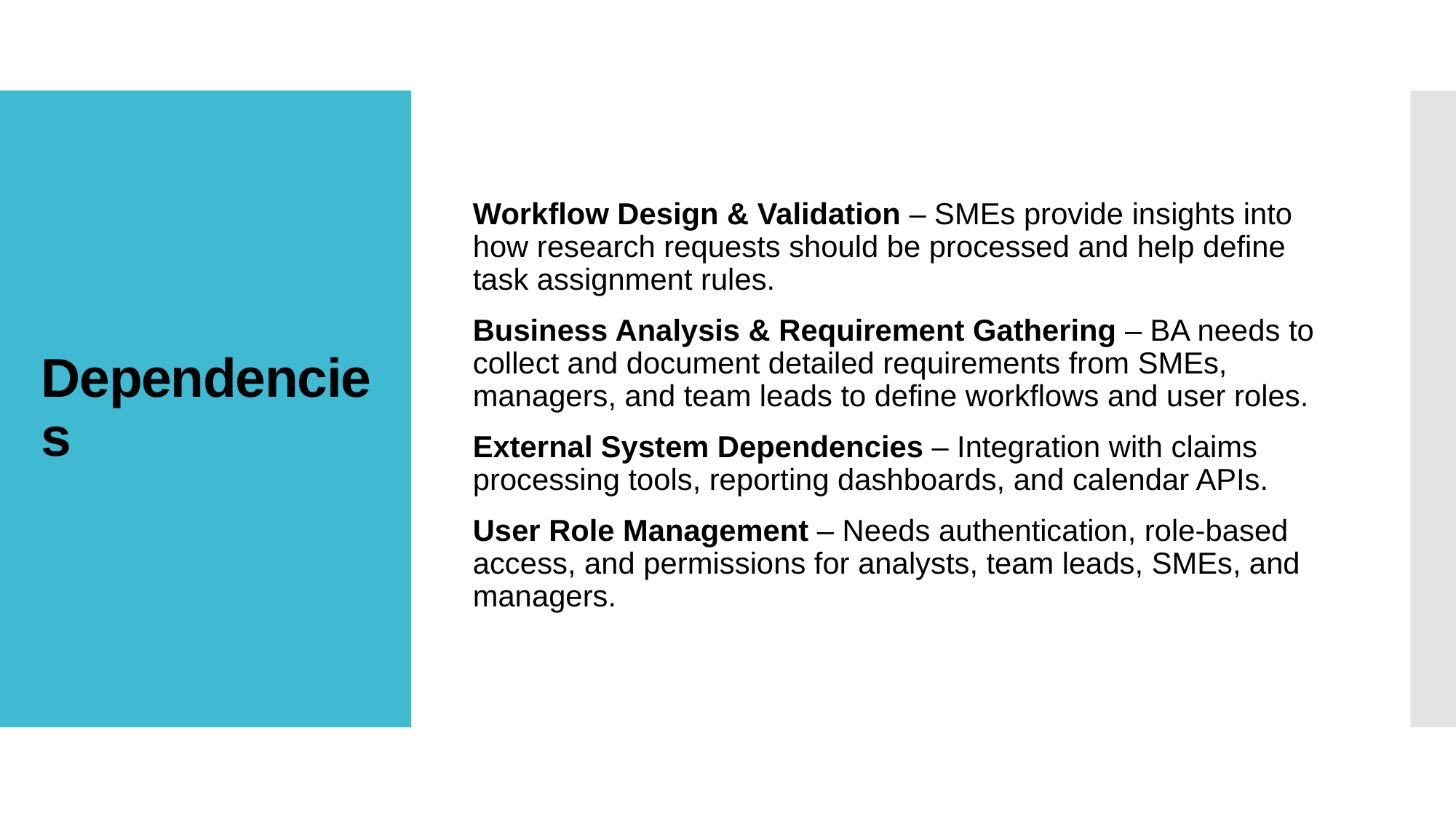

Workflow Design & Validation – SMEs provide insights into how research requests should be processed and help define task assignment rules.
Business Analysis & Requirement Gathering – BA needs to collect and document detailed requirements from SMEs, managers, and team leads to define workflows and user roles.
External System Dependencies – Integration with claims processing tools, reporting dashboards, and calendar APIs.
User Role Management – Needs authentication, role-based access, and permissions for analysts, team leads, SMEs, and managers.
# Dependencies